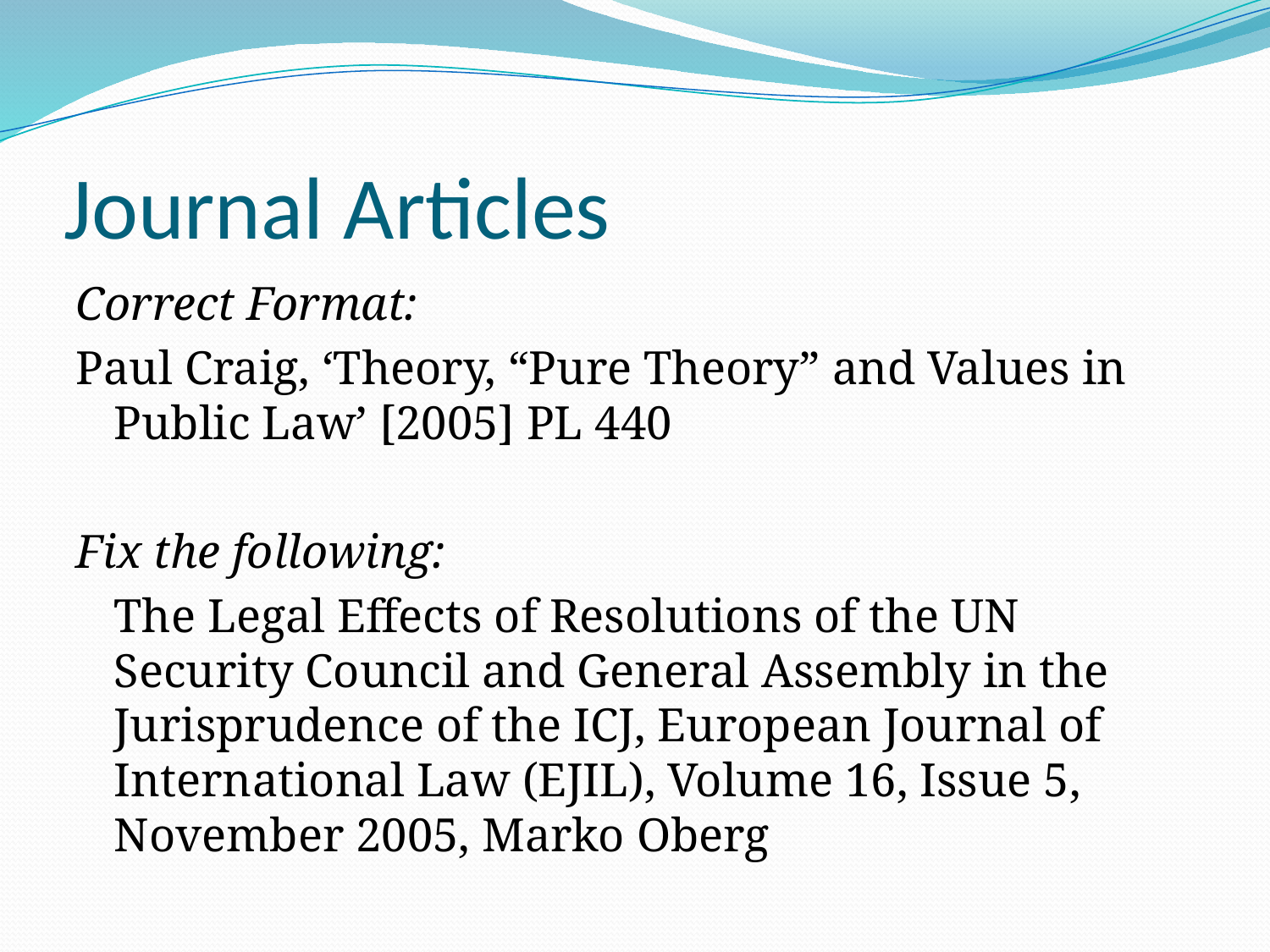

# Journal Articles
Correct Format:
Paul Craig, ‘Theory, “Pure Theory” and Values in Public Law’ [2005] PL 440

Fix the following:
	The Legal Effects of Resolutions of the UN Security Council and General Assembly in the Jurisprudence of the ICJ, European Journal of International Law (EJIL), Volume 16, Issue 5, November 2005, Marko Oberg